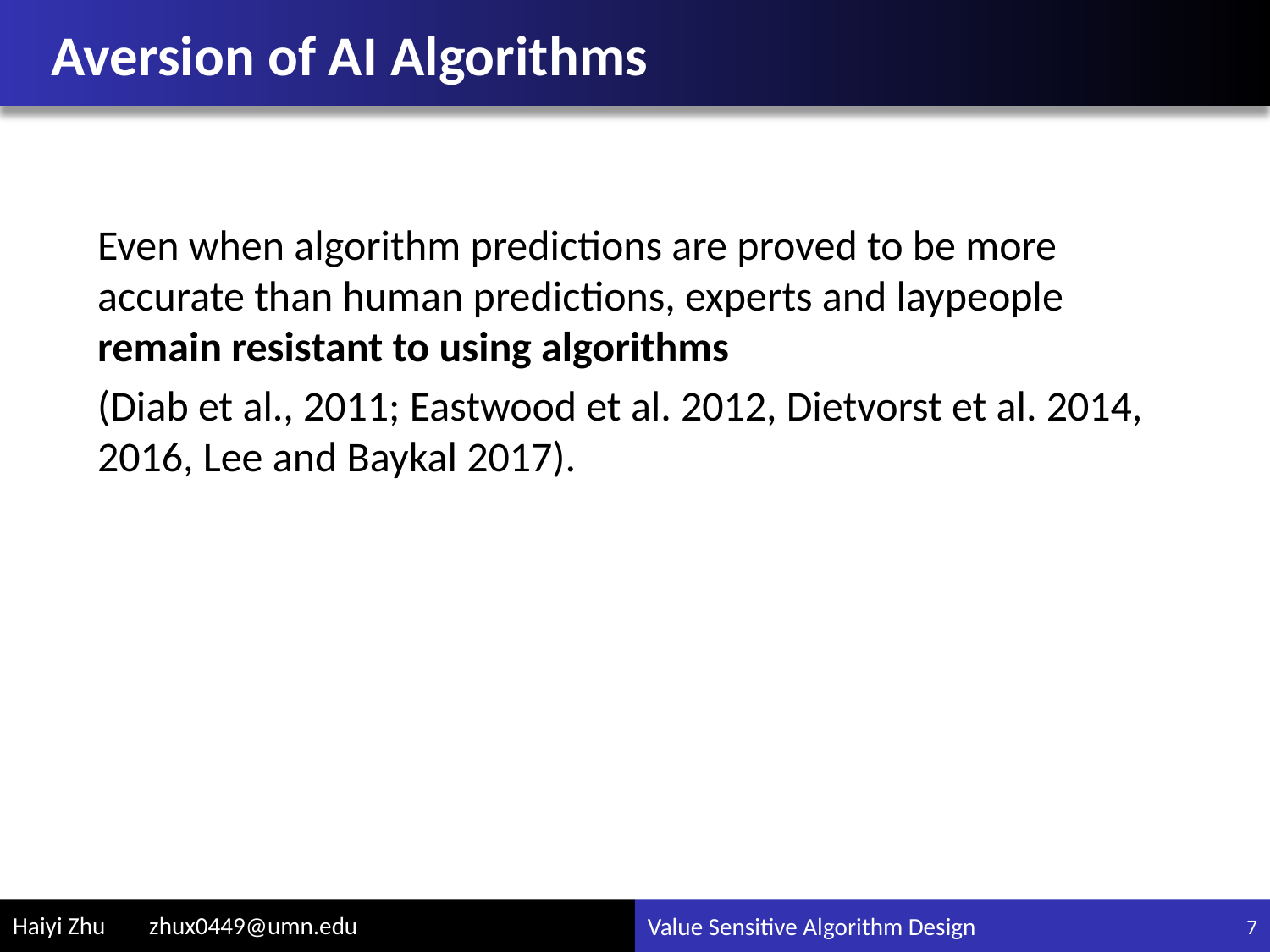

# Aversion of AI Algorithms

Even when algorithm predictions are proved to be more accurate than human predictions, experts and laypeople remain resistant to using algorithms
(Diab et al., 2011; Eastwood et al. 2012, Dietvorst et al. 2014, 2016, Lee and Baykal 2017).

7